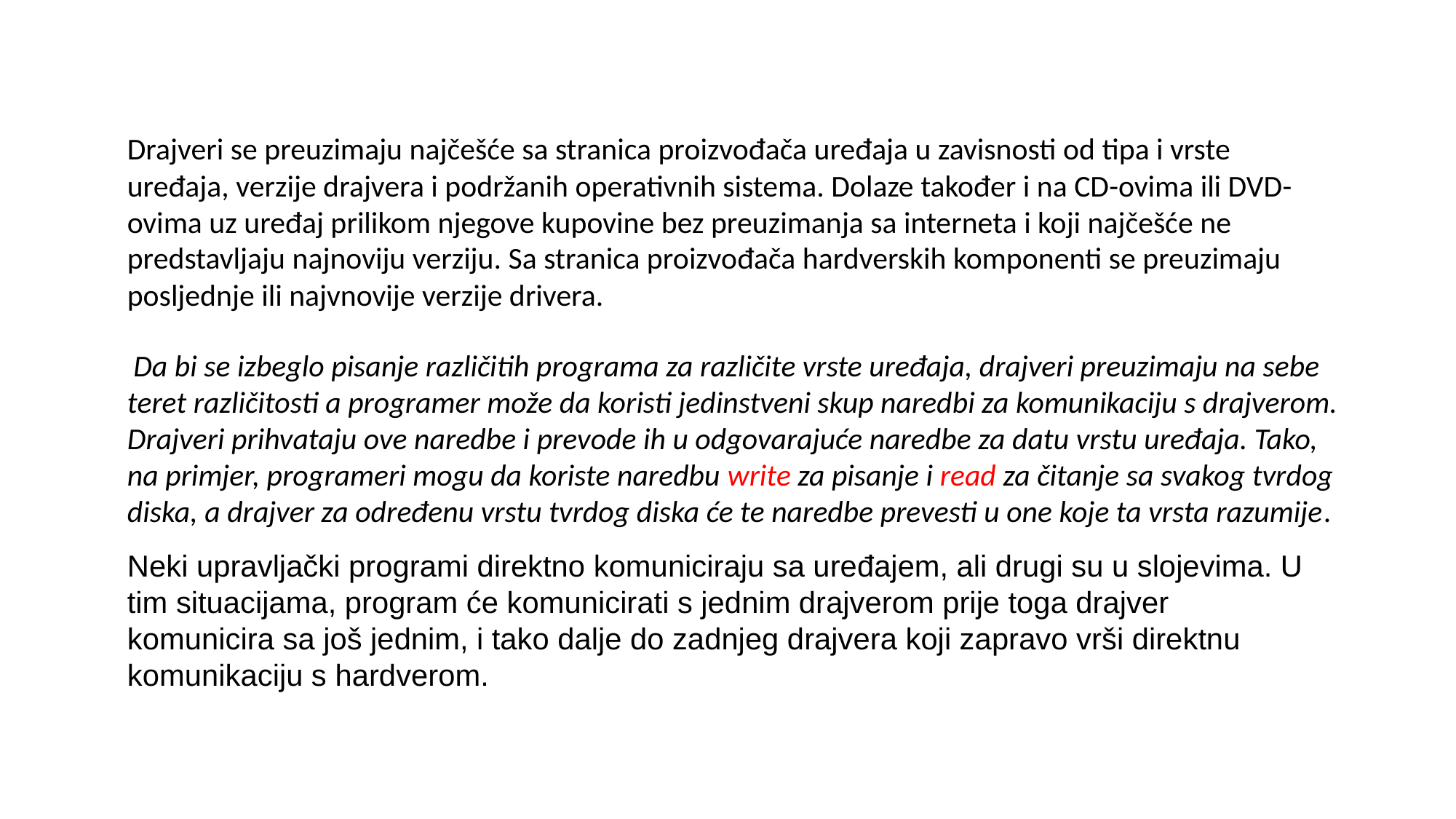

Drajveri se preuzimaju najčešće sa stranica proizvođača uređaja u zavisnosti od tipa i vrste uređaja, verzije drajvera i podržanih operativnih sistema. Dolaze također i na CD-ovima ili DVD-ovima uz uređaj prilikom njegove kupovine bez preuzimanja sa interneta i koji najčešće ne predstavljaju najnoviju verziju. Sa stranica proizvođača hardverskih komponenti se preuzimaju posljednje ili najvnovije verzije drivera.

 Da bi se izbeglo pisanje različitih programa za različite vrste uređaja, drajveri preuzimaju na sebe teret različitosti a programer može da koristi jedinstveni skup naredbi za komunikaciju s drajverom. Drajveri prihvataju ove naredbe i prevode ih u odgovarajuće naredbe za datu vrstu uređaja. Tako, na primjer, programeri mogu da koriste naredbu write za pisanje i read za čitanje sa svakog tvrdog diska, a drajver za određenu vrstu tvrdog diska će te naredbe prevesti u one koje ta vrsta razumije.
Neki upravljački programi direktno komuniciraju sa uređajem, ali drugi su u slojevima. U tim situacijama, program će komunicirati s jednim drajverom prije toga drajver komunicira sa još jednim, i tako dalje do zadnjeg drajvera koji zapravo vrši direktnu komunikaciju s hardverom.